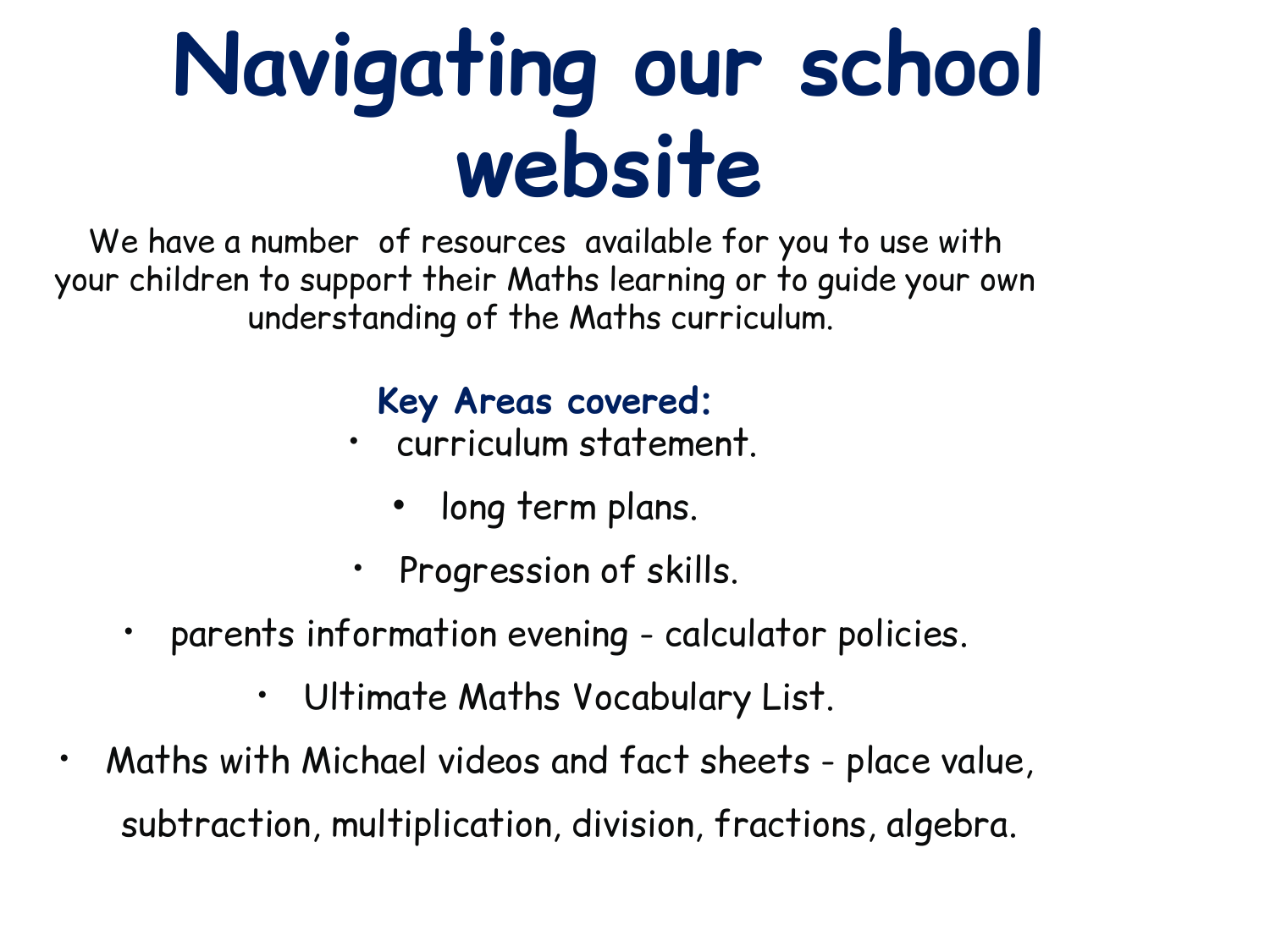

# Navigating our school website
We have a number  of resources  available for you to use with your children to support their Maths learning or to guide your own understanding of the Maths curriculum.

Key Areas covered:
curriculum statement.
long term plans.
Progression of skills.
parents information evening - calculator policies.
Ultimate Maths Vocabulary List.
Maths with Michael videos and fact sheets - place value, subtraction, multiplication, division, fractions, algebra.